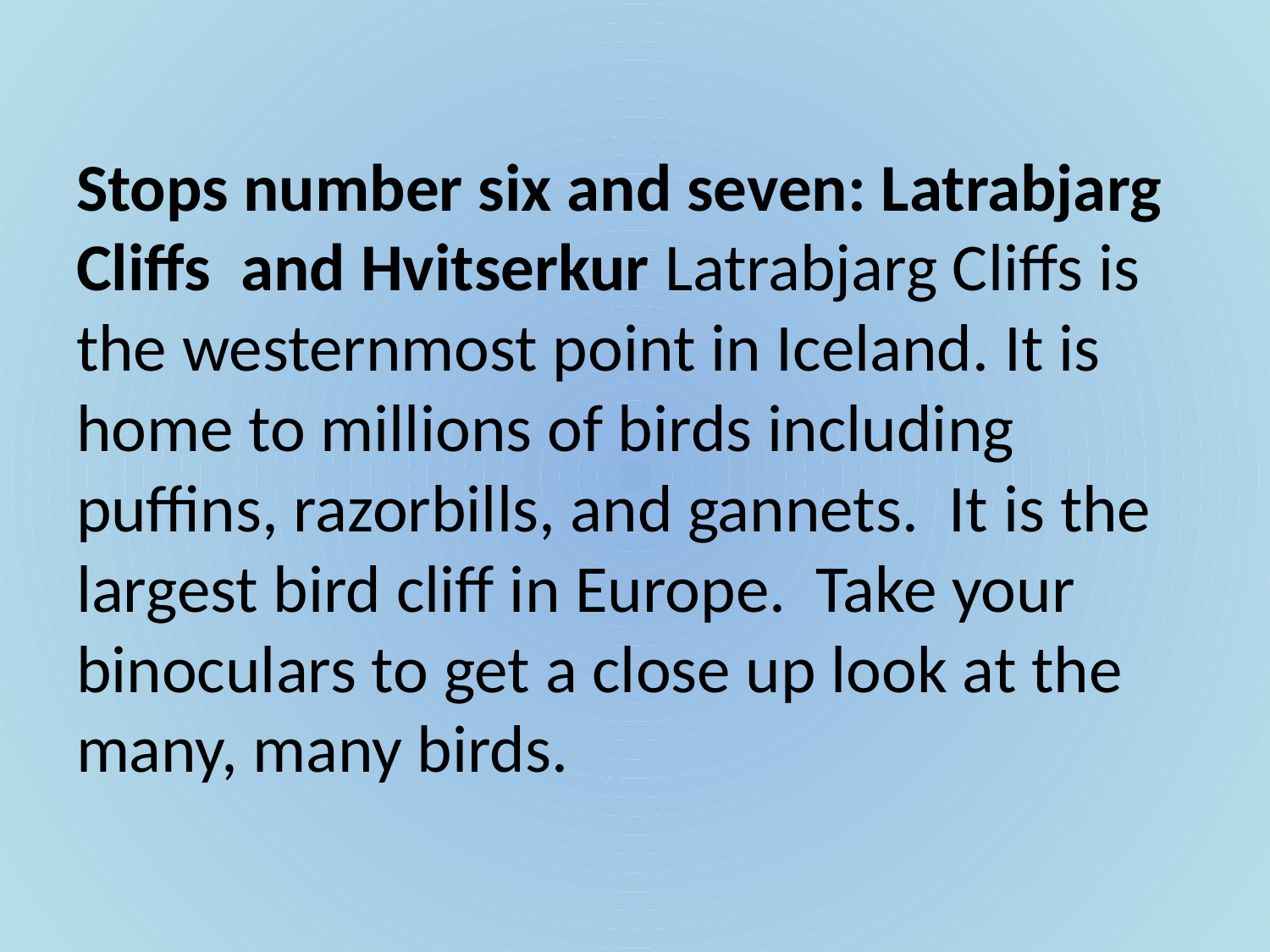

Stops number six and seven: Latrabjarg Cliffs  and Hvitserkur Latrabjarg Cliffs is the westernmost point in Iceland. It is home to millions of birds including puffins, razorbills, and gannets.  It is the largest bird cliff in Europe.  Take your binoculars to get a close up look at the many, many birds.